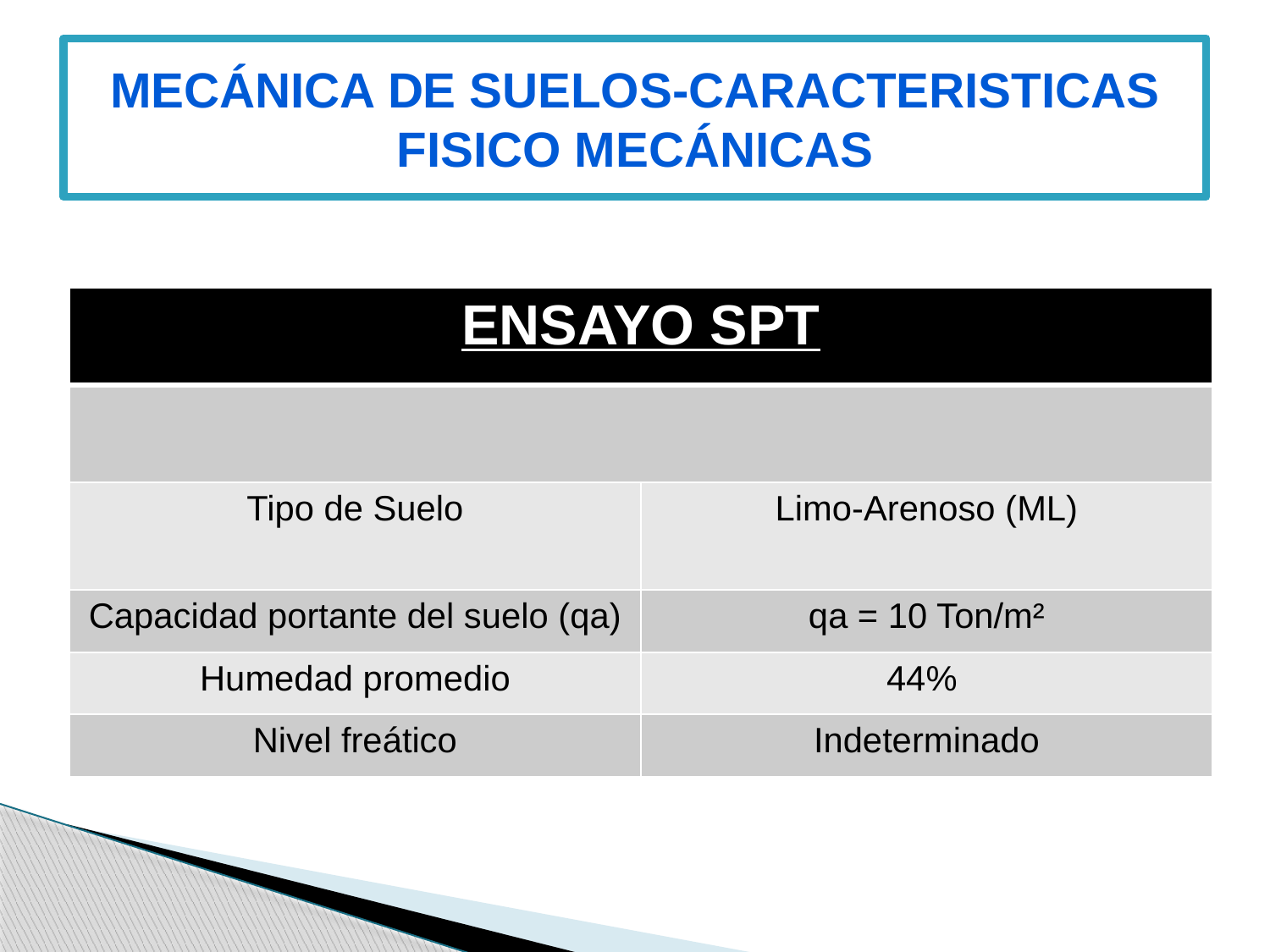

# MECÁNICA DE SUELOS-CARACTERISTICAS FISICO MECÁNICAS
| ENSAYO SPT |  |
| --- | --- |
|  |  |
| Tipo de Suelo | Limo-Arenoso (ML) |
| Capacidad portante del suelo (qa) | qa = 10 Ton/m² |
| Humedad promedio | 44% |
| Nivel freático | Indeterminado |